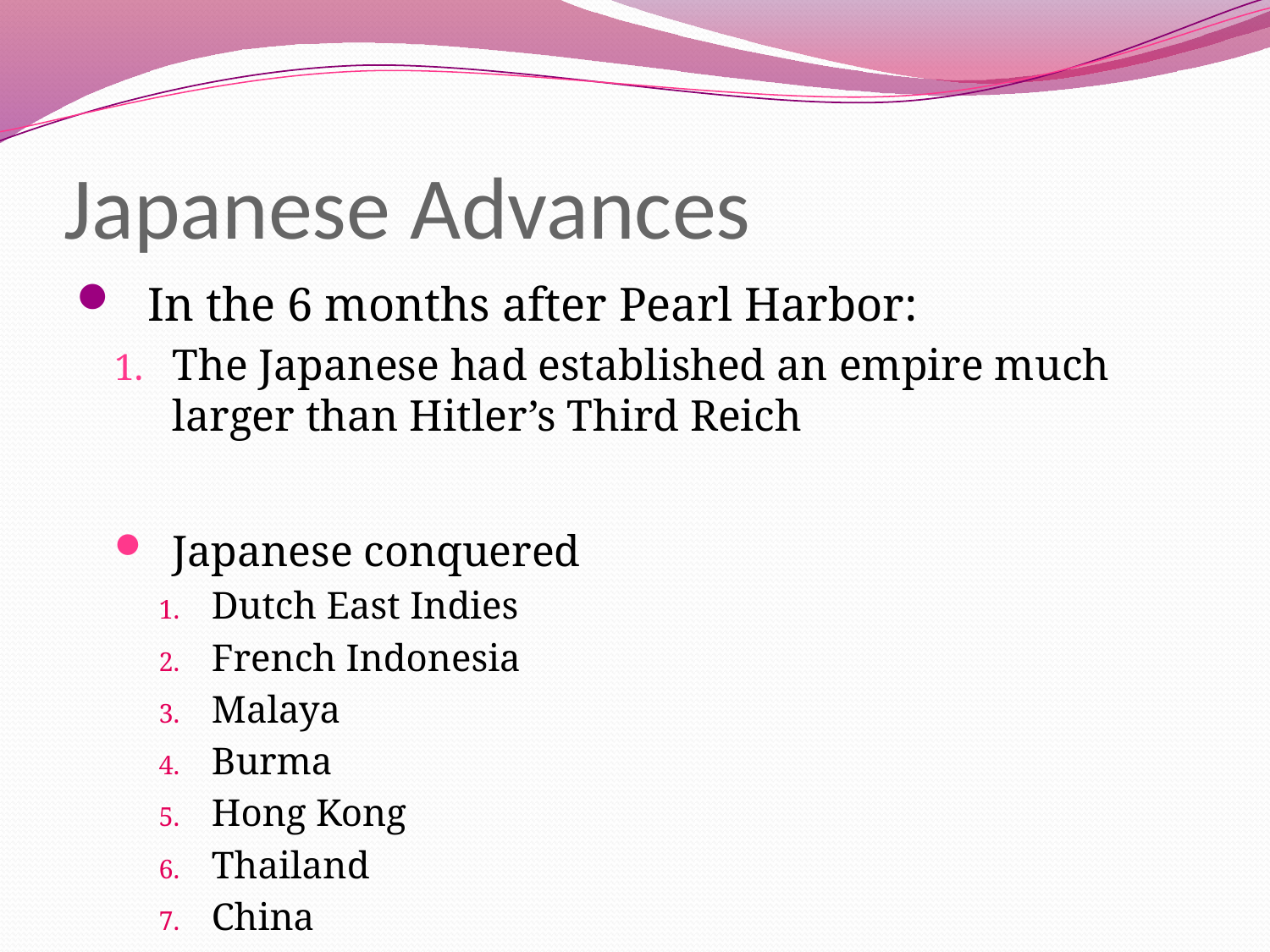

Japanese Advances
In the 6 months after Pearl Harbor:
The Japanese had established an empire much larger than Hitler’s Third Reich

Japanese conquered
Dutch East Indies
French Indonesia
Malaya
Burma
Hong Kong
Thailand
China